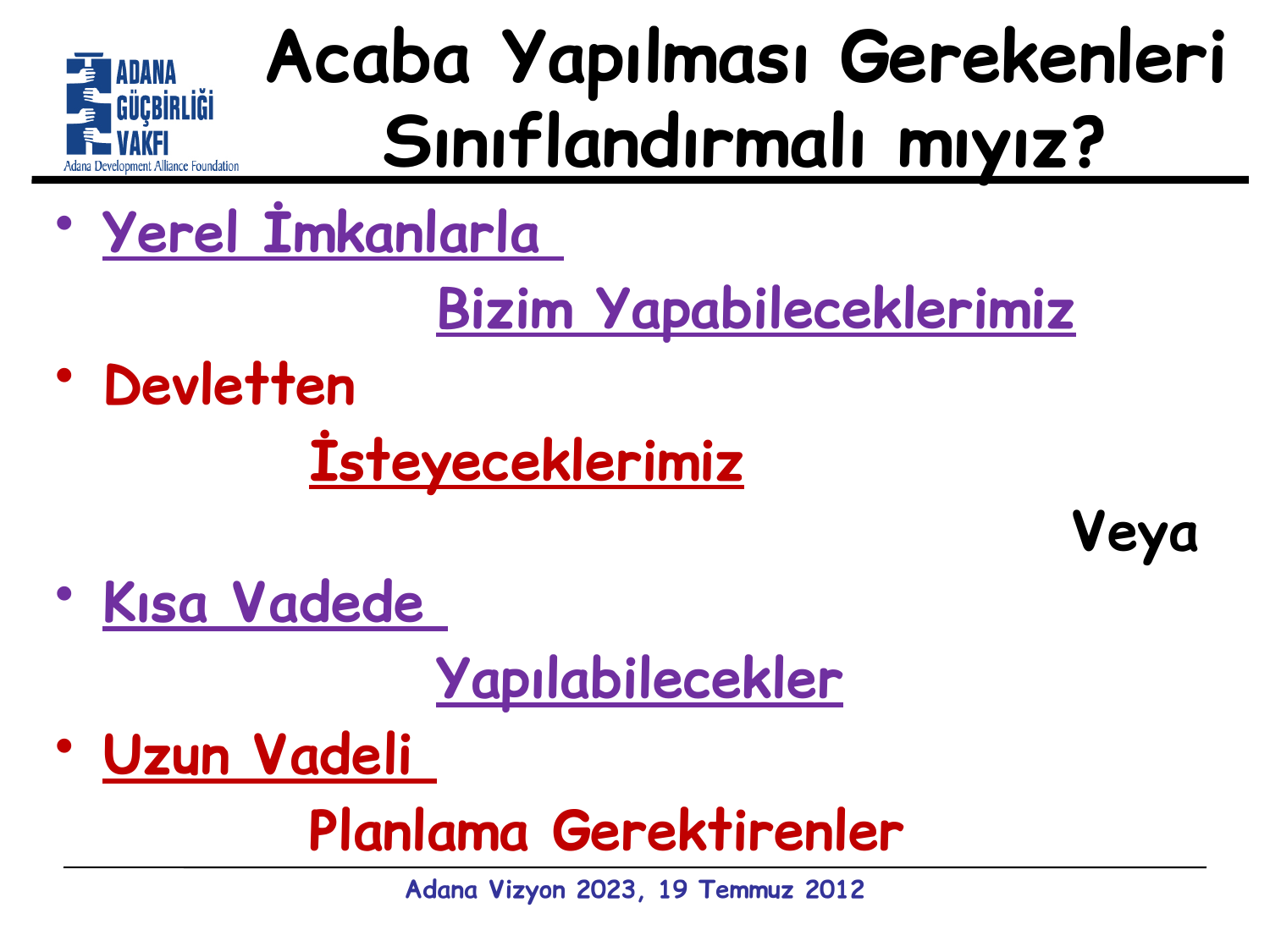

# Acaba Yapılması Gerekenleri Sınıflandırmalı mıyız?
Yerel İmkanlarla
			Bizim Yapabileceklerimiz
Devletten
		İsteyeceklerimiz
								Veya
Kısa Vadede
			Yapılabilecekler
Uzun Vadeli
		Planlama Gerektirenler
Adana Vizyon 2023, 19 Temmuz 2012